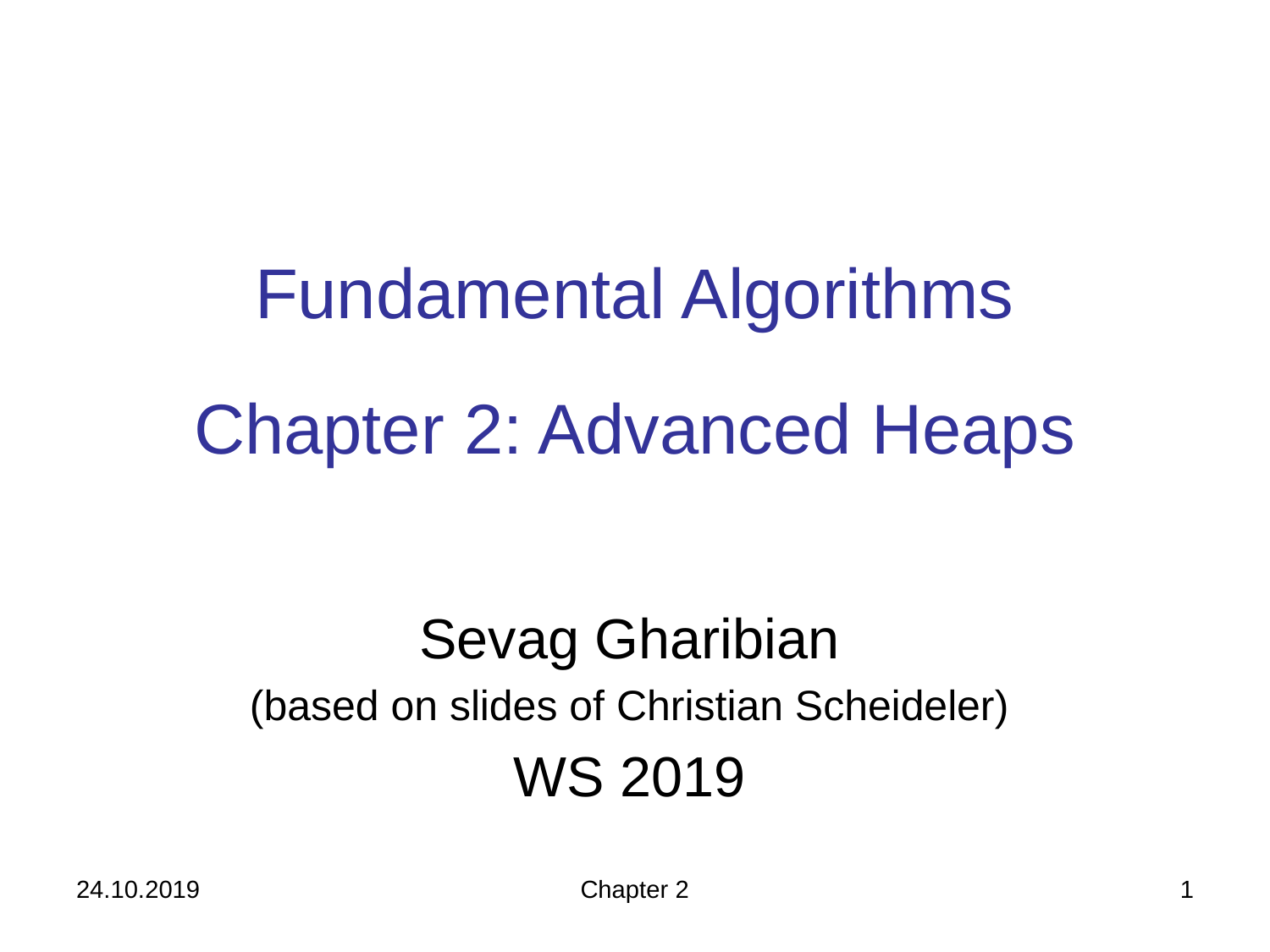

# Fundamental Algorithms Chapter 2: Advanced Heaps
Sevag Gharibian
(based on slides of Christian Scheideler)
WS 2019
24.10.2019
Chapter 2
1